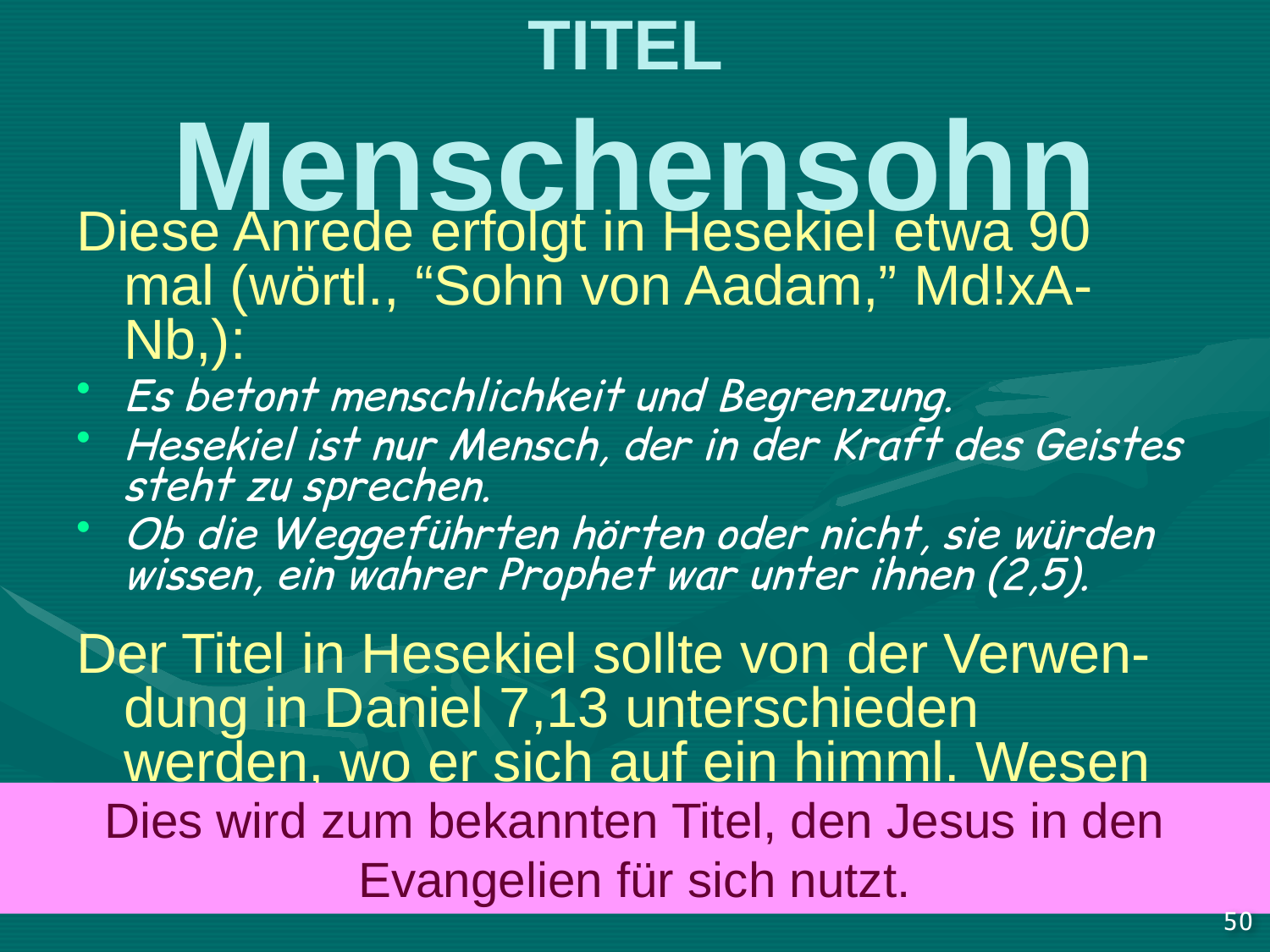

# TITEL  Menschensohn
Diese Anrede erfolgt in Hesekiel etwa 90 mal (wörtl., “Sohn von Aadam,” Md!xA-Nb,):
Es betont menschlichkeit und Begrenzung.
Hesekiel ist nur Mensch, der in der Kraft des Geistes steht zu sprechen.
Ob die Weggeführten hörten oder nicht, sie würden wissen, ein wahrer Prophet war unter ihnen (2,5).

Der Titel in Hesekiel sollte von der Verwen-dung in Daniel 7,13 unterschieden werden, wo er sich auf ein himml. Wesen bezieht.
Dies wird zum bekannten Titel, den Jesus in den Evangelien für sich nutzt.
50